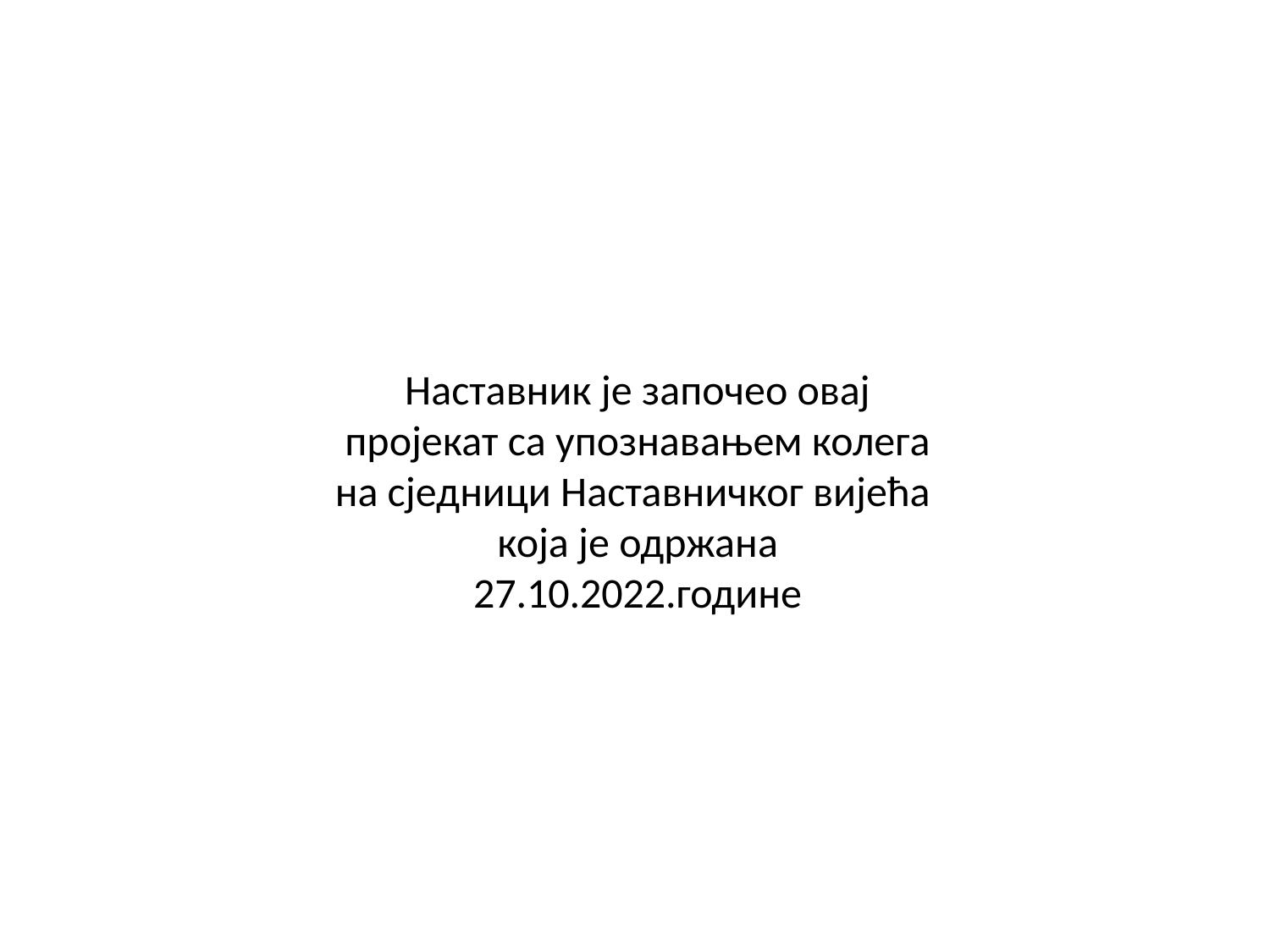

Наставник је започео овај пројекат са упознавањем колега на сједници Наставничког вијећа  која је одржана 27.10.2022.године